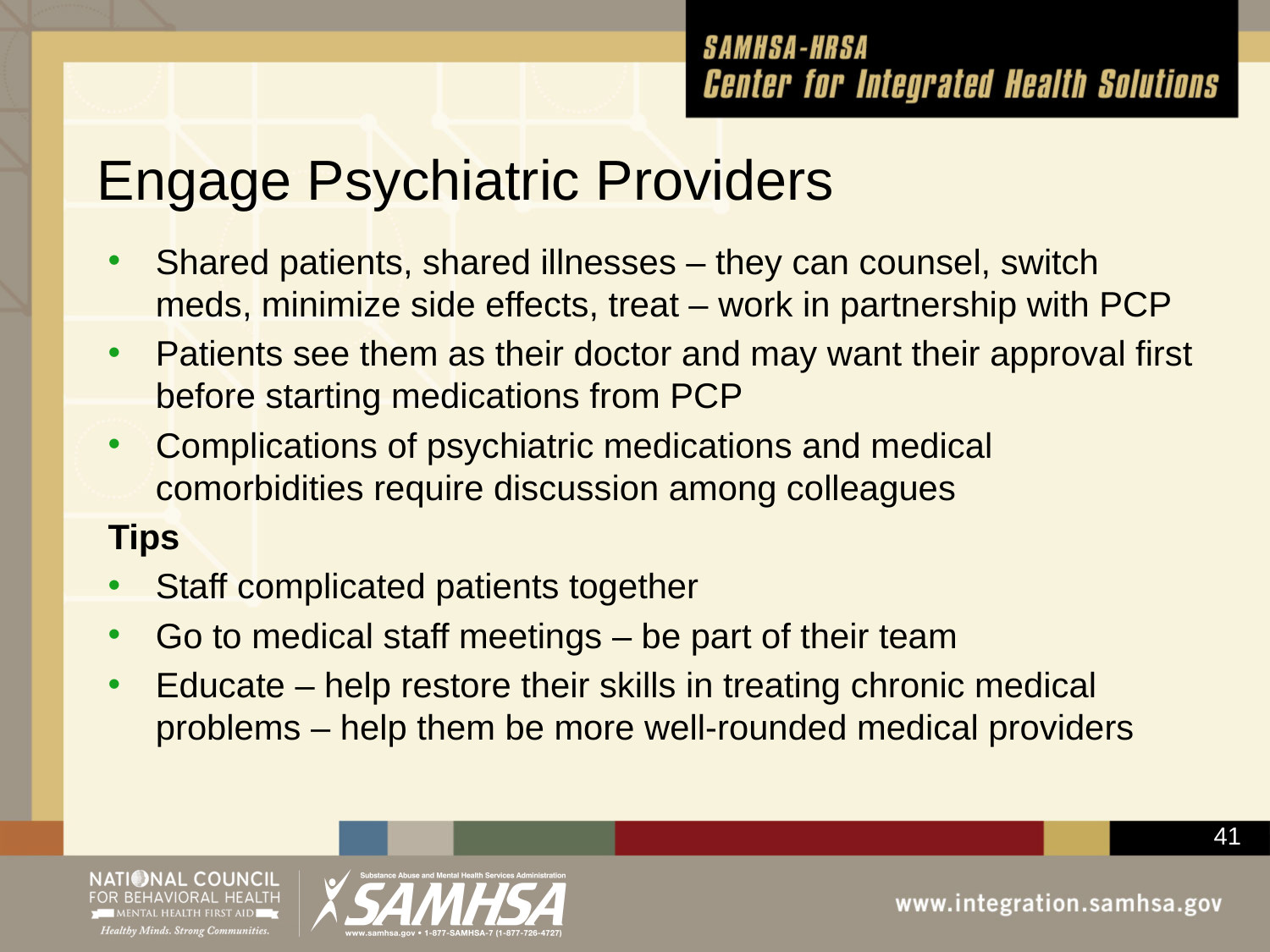

# Engage Psychiatric Providers
Shared patients, shared illnesses – they can counsel, switch meds, minimize side effects, treat – work in partnership with PCP
Patients see them as their doctor and may want their approval first before starting medications from PCP
Complications of psychiatric medications and medical comorbidities require discussion among colleagues
Tips
Staff complicated patients together
Go to medical staff meetings – be part of their team
Educate – help restore their skills in treating chronic medical problems – help them be more well-rounded medical providers